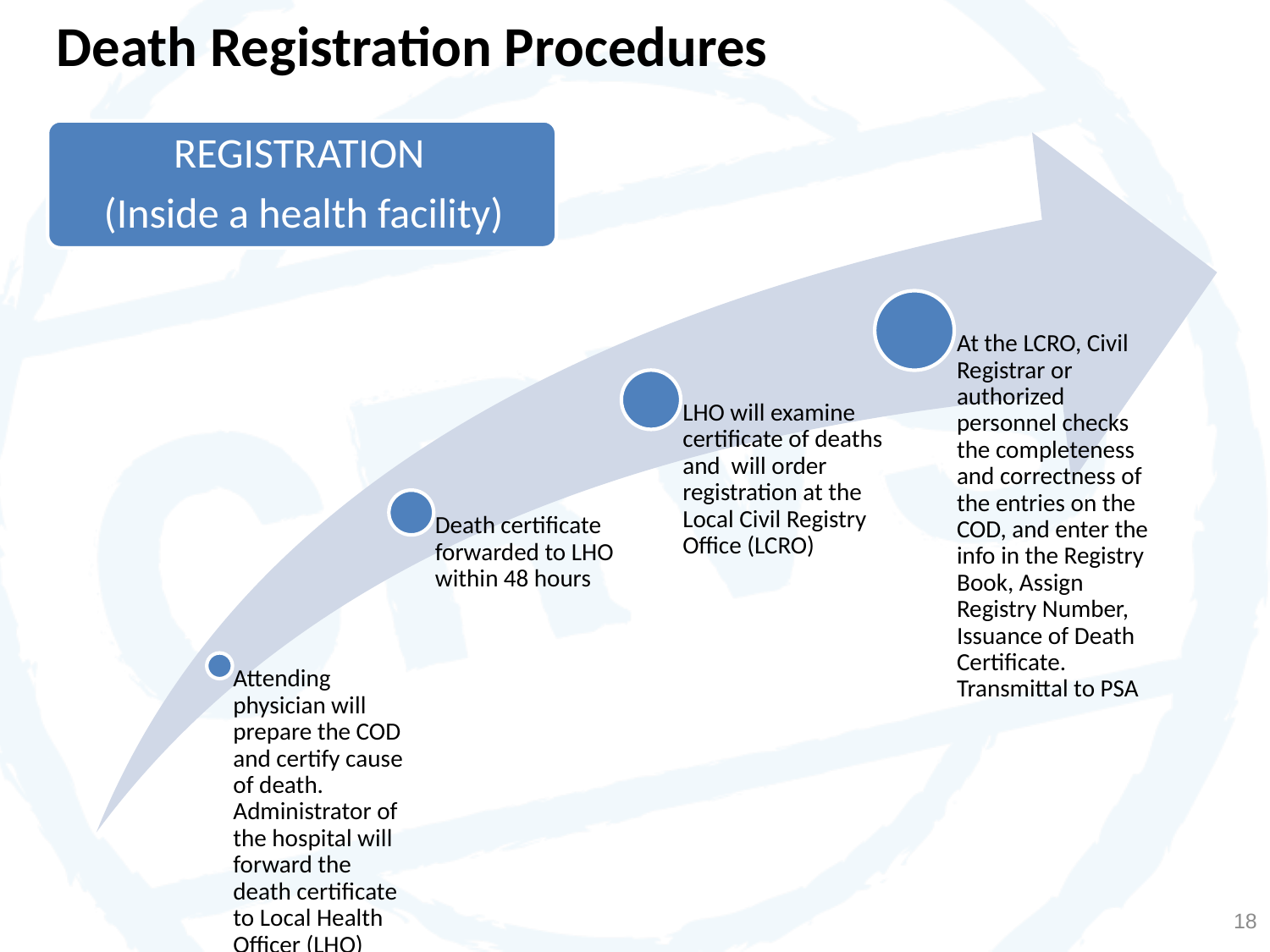

Death Registration Procedures
Attending physician will prepare the COD and certify cause of death. Administrator of the hospital will forward the death certificate to Local Health Officer (LHO)
Death certificate forwarded to LHO within 48 hours
LHO will examine certificate of deaths and  will order registration at the Local Civil Registry Office (LCRO)
At the LCRO, Civil Registrar or authorized personnel checks the completeness and correctness of the entries on the COD, and enter the info in the Registry Book, Assign Registry Number, Issuance of Death Certificate. Transmittal to PSA
REGISTRATION
(Inside a health facility)
18